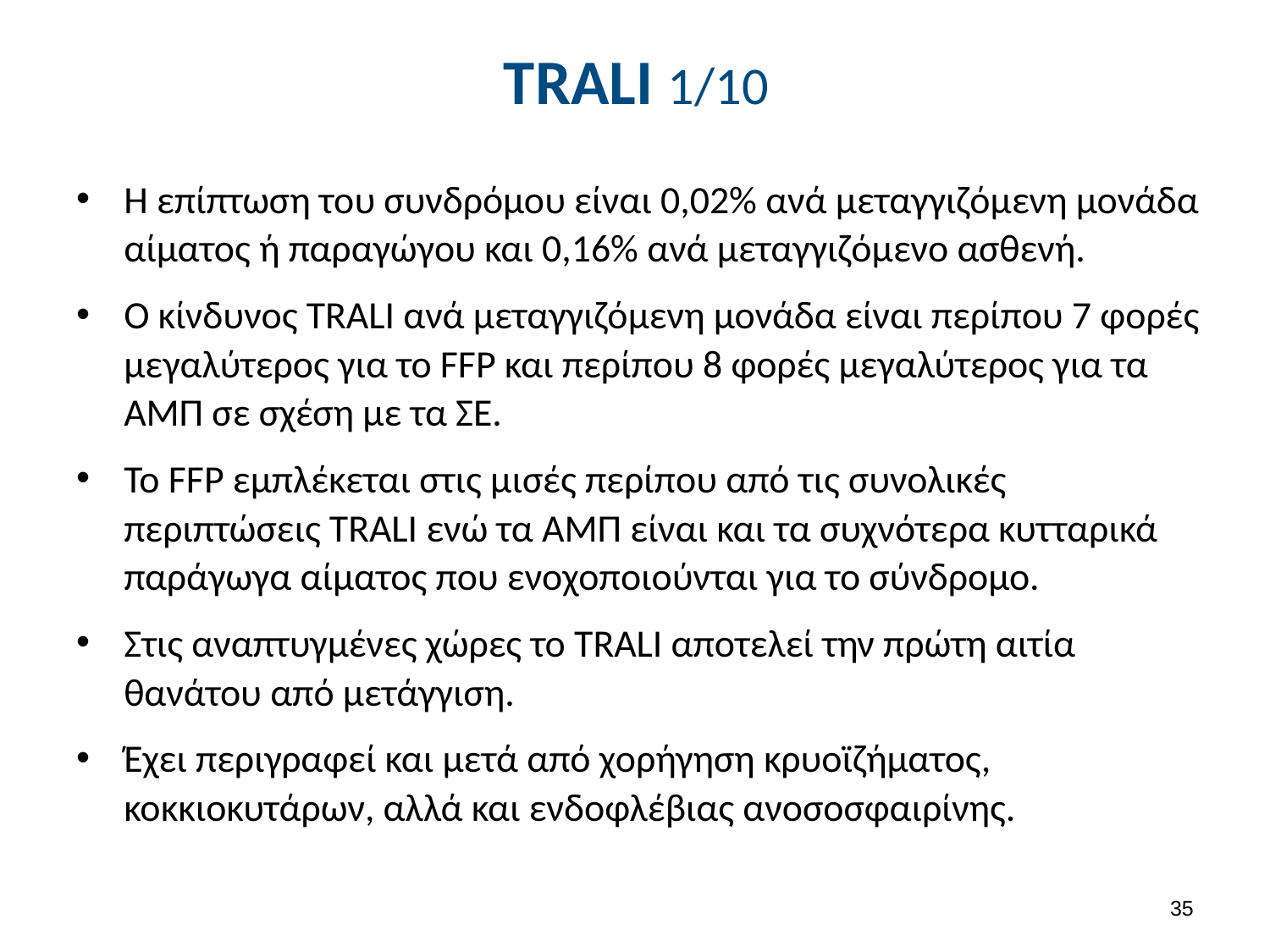

# TRALI 1/10
Η επίπτωση του συνδρόμου είναι 0,02% ανά μεταγγιζόμενη μονάδα αίματος ή παραγώγου και 0,16% ανά μεταγγιζόμενο ασθενή.
Ο κίνδυνος TRALI ανά μεταγγιζόμενη μονάδα είναι περίπου 7 φορές μεγαλύτερος για το FFP και περίπου 8 φορές μεγαλύτερος για τα ΑΜΠ σε σχέση με τα ΣΕ.
Το FFP εμπλέκεται στις μισές περίπου από τις συνολικές περιπτώσεις TRALI ενώ τα ΑΜΠ είναι και τα συχνότερα κυτταρικά παράγωγα αίματος που ενοχοποιούνται για το σύνδρομο.
Στις αναπτυγμένες χώρες το TRALI αποτελεί την πρώτη αιτία θανάτου από μετάγγιση.
Έχει περιγραφεί και μετά από χορήγηση κρυοϊζήματος, κοκκιοκυτάρων, αλλά και ενδοφλέβιας ανοσοσφαιρίνης.
35